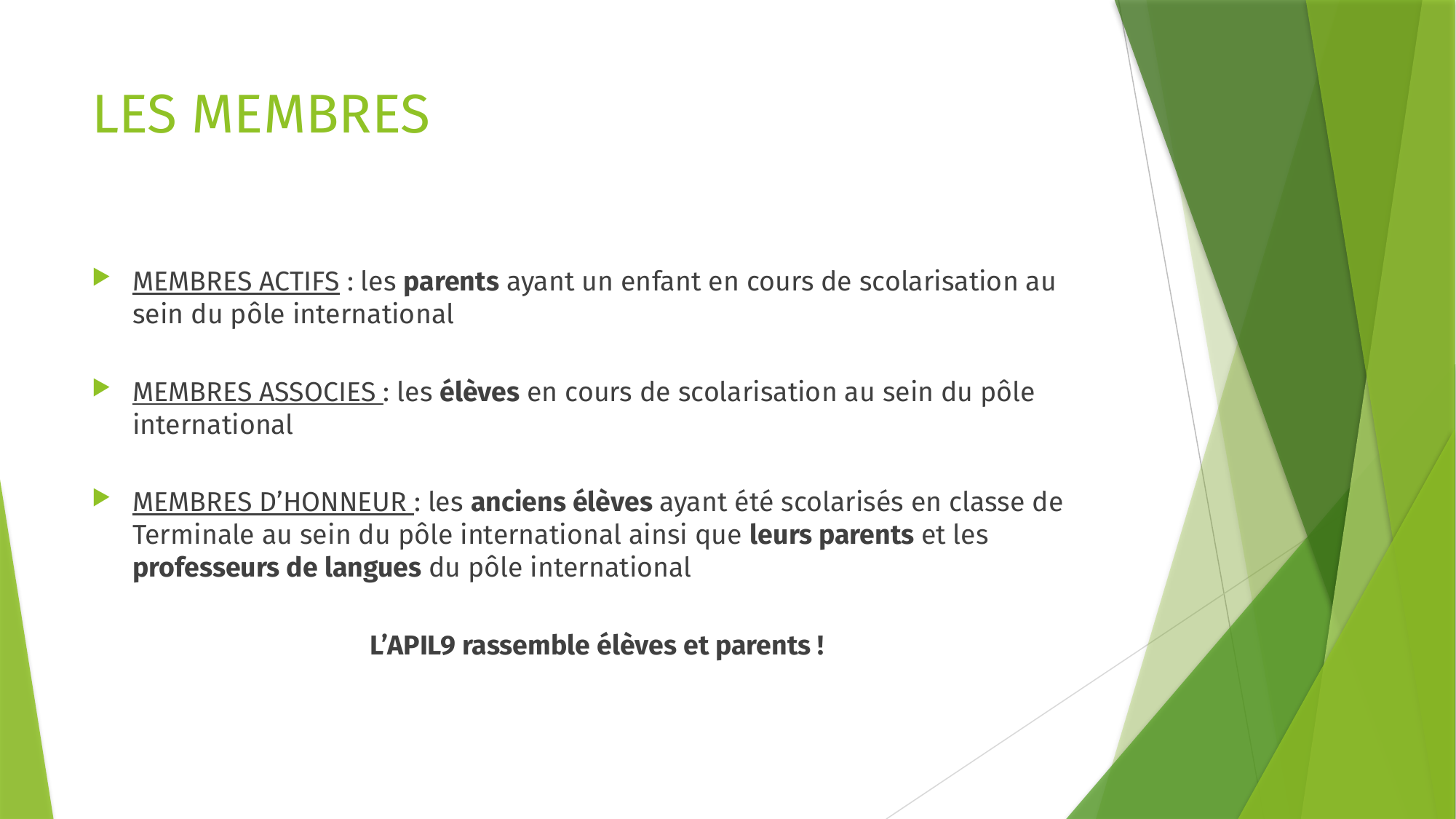

# LES MEMBRES
MEMBRES ACTIFS : les parents ayant un enfant en cours de scolarisation au sein du pôle international

MEMBRES ASSOCIES : les élèves en cours de scolarisation au sein du pôle international

MEMBRES D’HONNEUR : les anciens élèves ayant été scolarisés en classe de Terminale au sein du pôle international ainsi que leurs parents et les professeurs de langues du pôle international

 L’APIL9 rassemble élèves et parents !